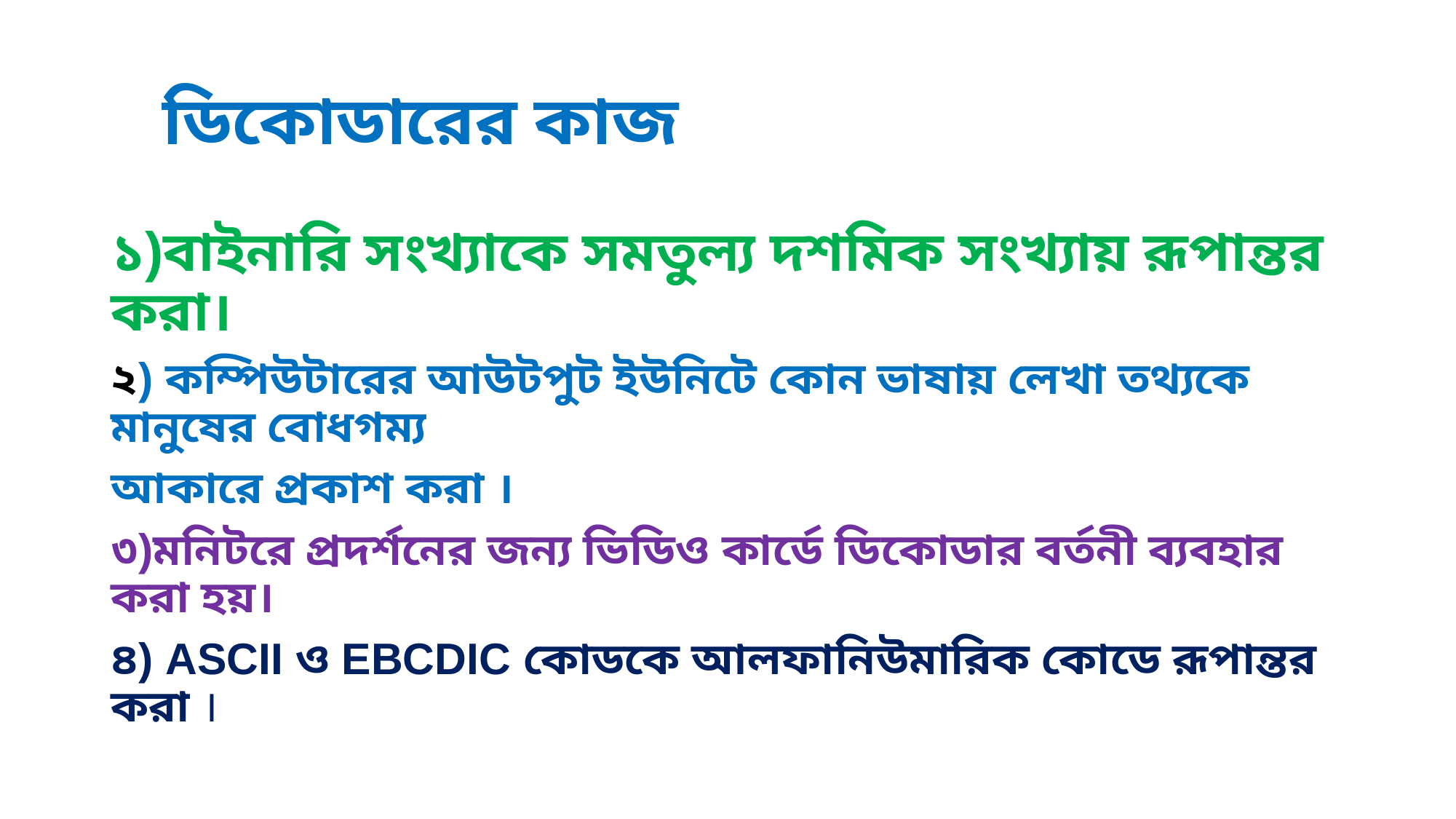

# ডিকোডারের কাজ
১)বাইনারি সংখ্যাকে সমতুল্য দশমিক সংখ্যায় রূপান্তর করা।
২) কম্পিউটারের আউটপুট ইউনিটে কোন ভাষায় লেখা তথ্যকে মানুষের বোধগম্য
আকারে প্রকাশ করা ।
৩)মনিটরে প্রদর্শনের জন্য ভিডিও কার্ডে ডিকোডার বর্তনী ব্যবহার করা হয়।
৪) ASCII ও EBCDIC কোডকে আলফানিউমারিক কোডে রূপান্তর করা ।